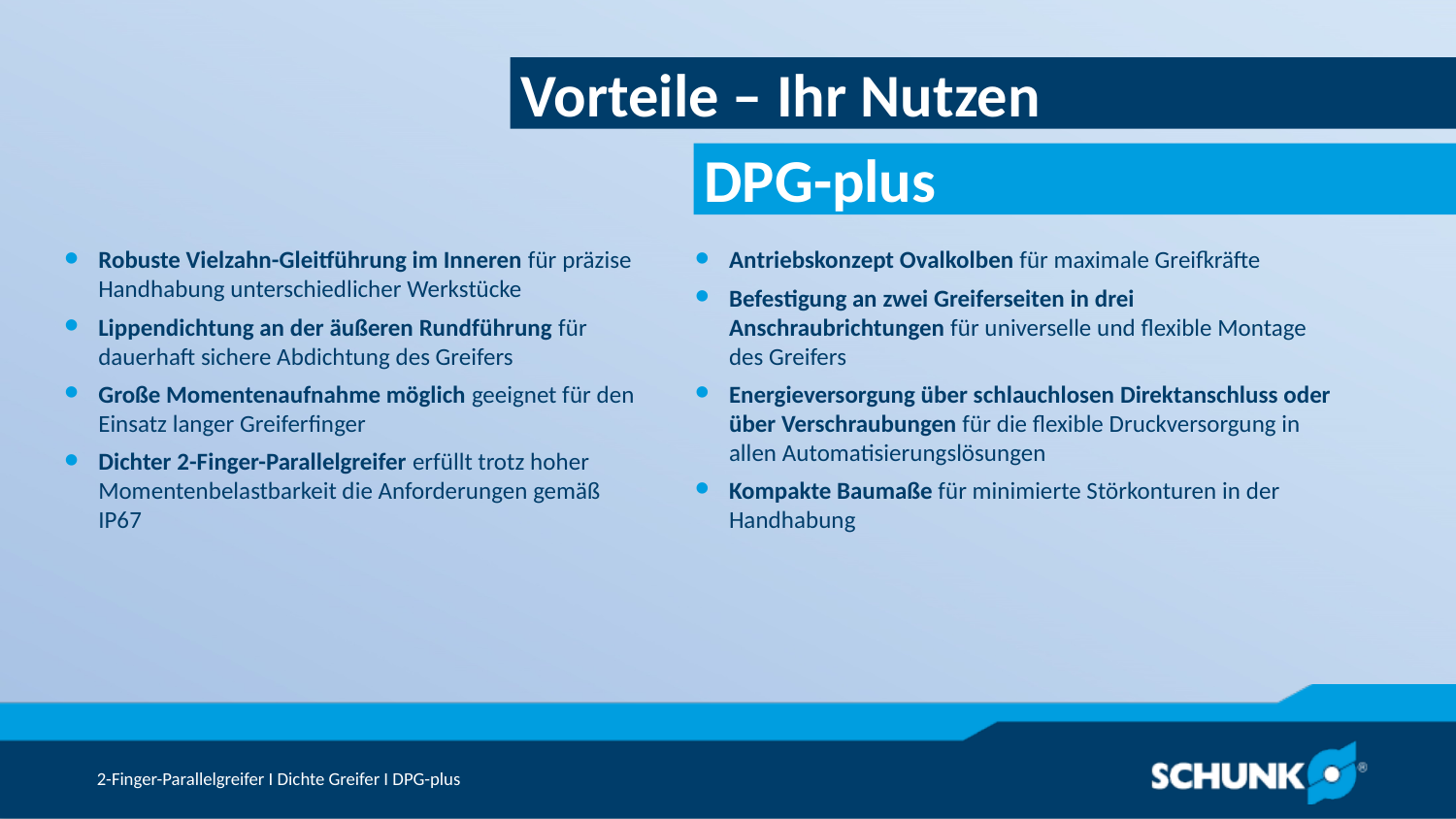

Vorteile – Ihr Nutzen
Robuste Vielzahn-Gleitführung im Inneren für präzise Handhabung unterschiedlicher Werkstücke
Lippendichtung an der äußeren Rundführung für dauerhaft sichere Abdichtung des Greifers
Große Momentenaufnahme möglich geeignet für den Einsatz langer Greiferfinger
Dichter 2-Finger-Parallelgreifer erfüllt trotz hoher Momentenbelastbarkeit die Anforderungen gemäß IP67
Antriebskonzept Ovalkolben für maximale Greifkräfte
Befestigung an zwei Greiferseiten in drei Anschraubrichtungen für universelle und flexible Montage des Greifers
Energieversorgung über schlauchlosen Direktanschluss oder über Verschraubungen für die flexible Druckversorgung in allen Automatisierungslösungen
Kompakte Baumaße für minimierte Störkonturen in der Handhabung